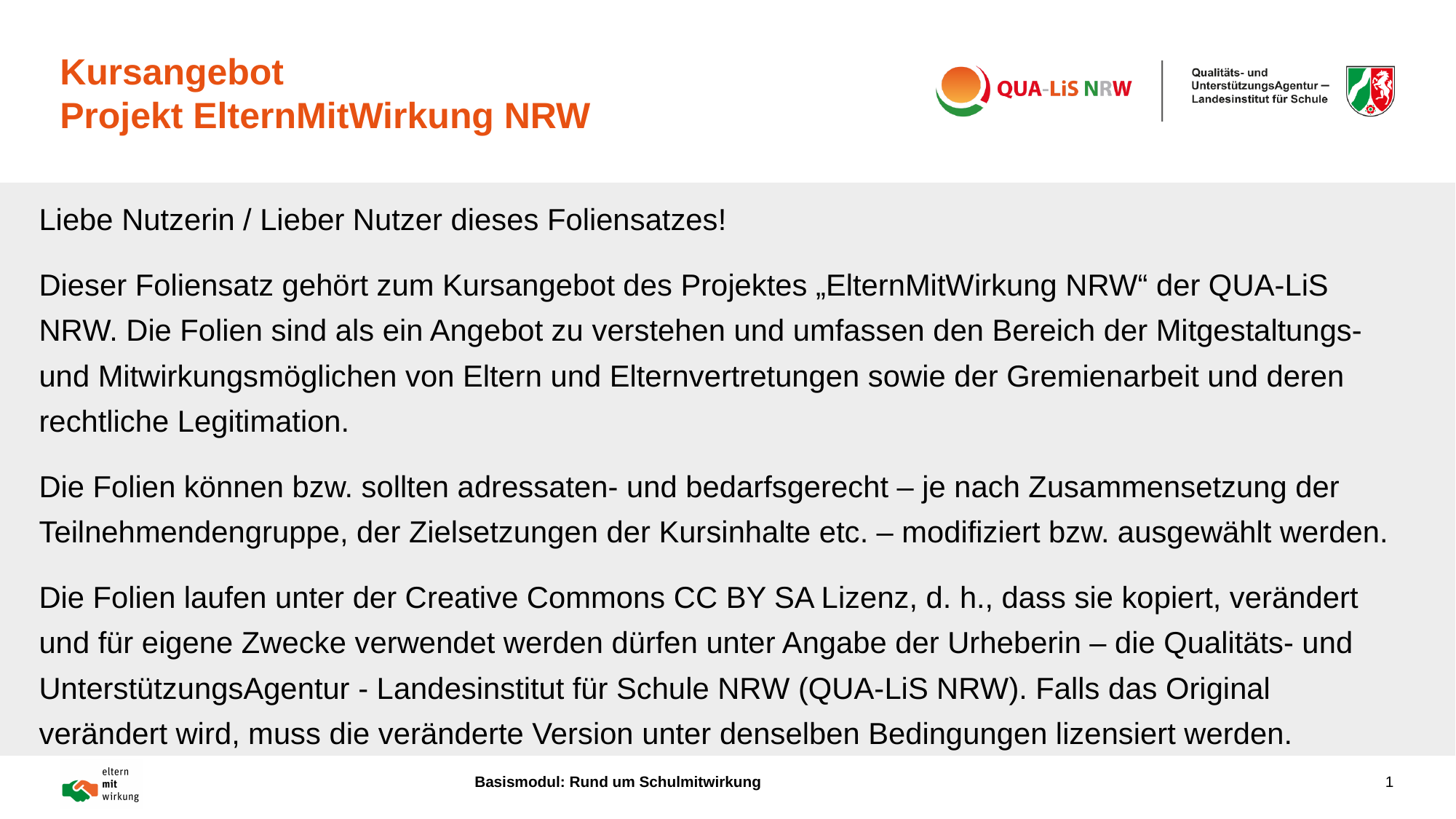

# Kursangebot Projekt ElternMitWirkung NRW
Liebe Nutzerin / Lieber Nutzer dieses Foliensatzes!
Dieser Foliensatz gehört zum Kursangebot des Projektes „ElternMitWirkung NRW“ der QUA-LiS NRW. Die Folien sind als ein Angebot zu verstehen und umfassen den Bereich der Mitgestaltungs- und Mitwirkungsmöglichen von Eltern und Elternvertretungen sowie der Gremienarbeit und deren rechtliche Legitimation.
Die Folien können bzw. sollten adressaten- und bedarfsgerecht – je nach Zusammensetzung der Teilnehmendengruppe, der Zielsetzungen der Kursinhalte etc. – modifiziert bzw. ausgewählt werden.
Die Folien laufen unter der Creative Commons CC BY SA Lizenz, d. h., dass sie kopiert, verändert und für eigene Zwecke verwendet werden dürfen unter Angabe der Urheberin – die Qualitäts- und UnterstützungsAgentur - Landesinstitut für Schule NRW (QUA-LiS NRW). Falls das Original verändert wird, muss die veränderte Version unter denselben Bedingungen lizensiert werden.

Basismodul: Rund um Schulmitwirkung
1